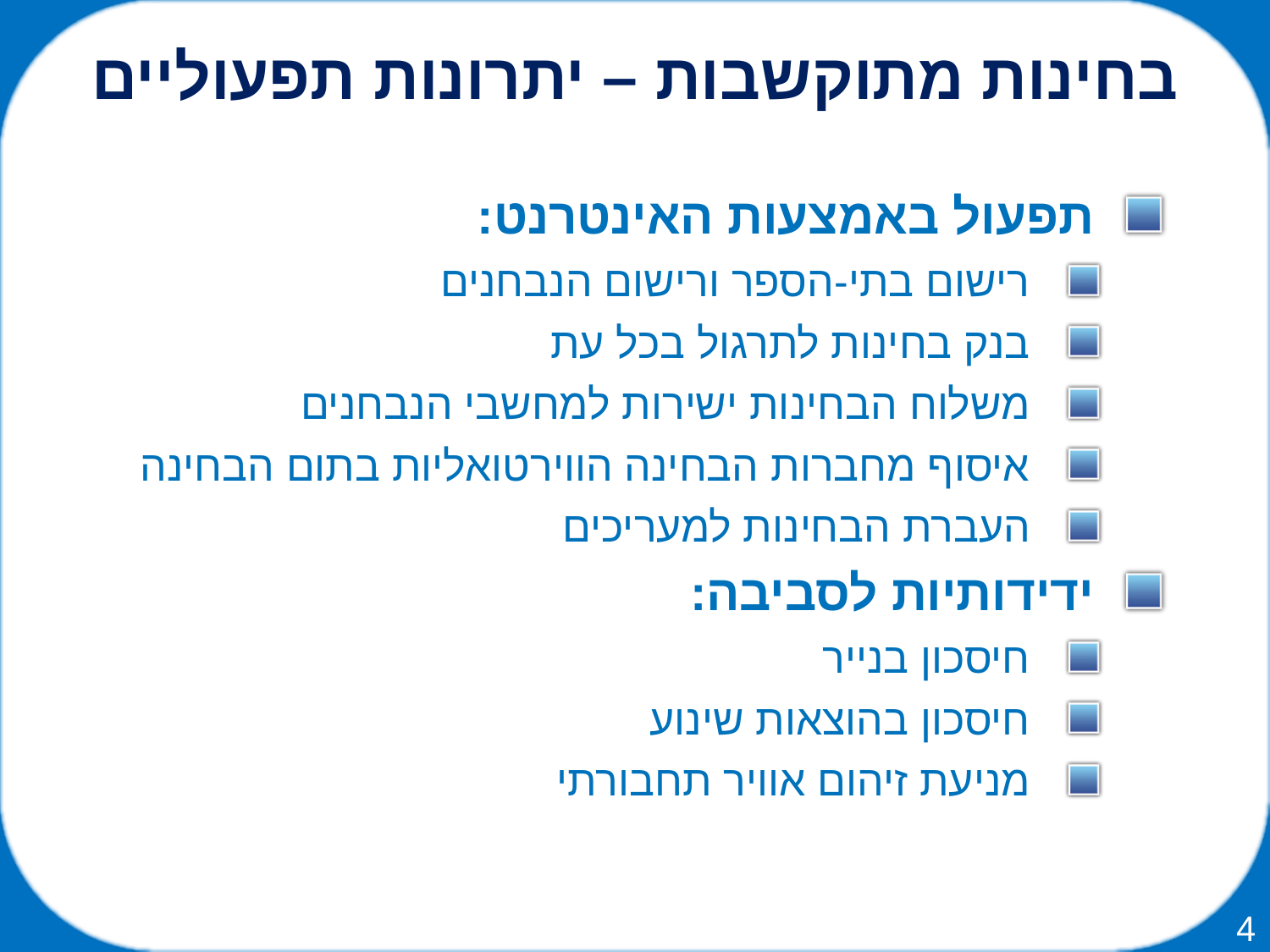

בחינות מתוקשבות – יתרונות תפעוליים
תפעול באמצעות האינטרנט:
רישום בתי-הספר ורישום הנבחנים
בנק בחינות לתרגול בכל עת
משלוח הבחינות ישירות למחשבי הנבחנים
איסוף מחברות הבחינה הווירטואליות בתום הבחינה
העברת הבחינות למעריכים
ידידותיות לסביבה:
חיסכון בנייר
חיסכון בהוצאות שינוע
מניעת זיהום אוויר תחבורתי
4